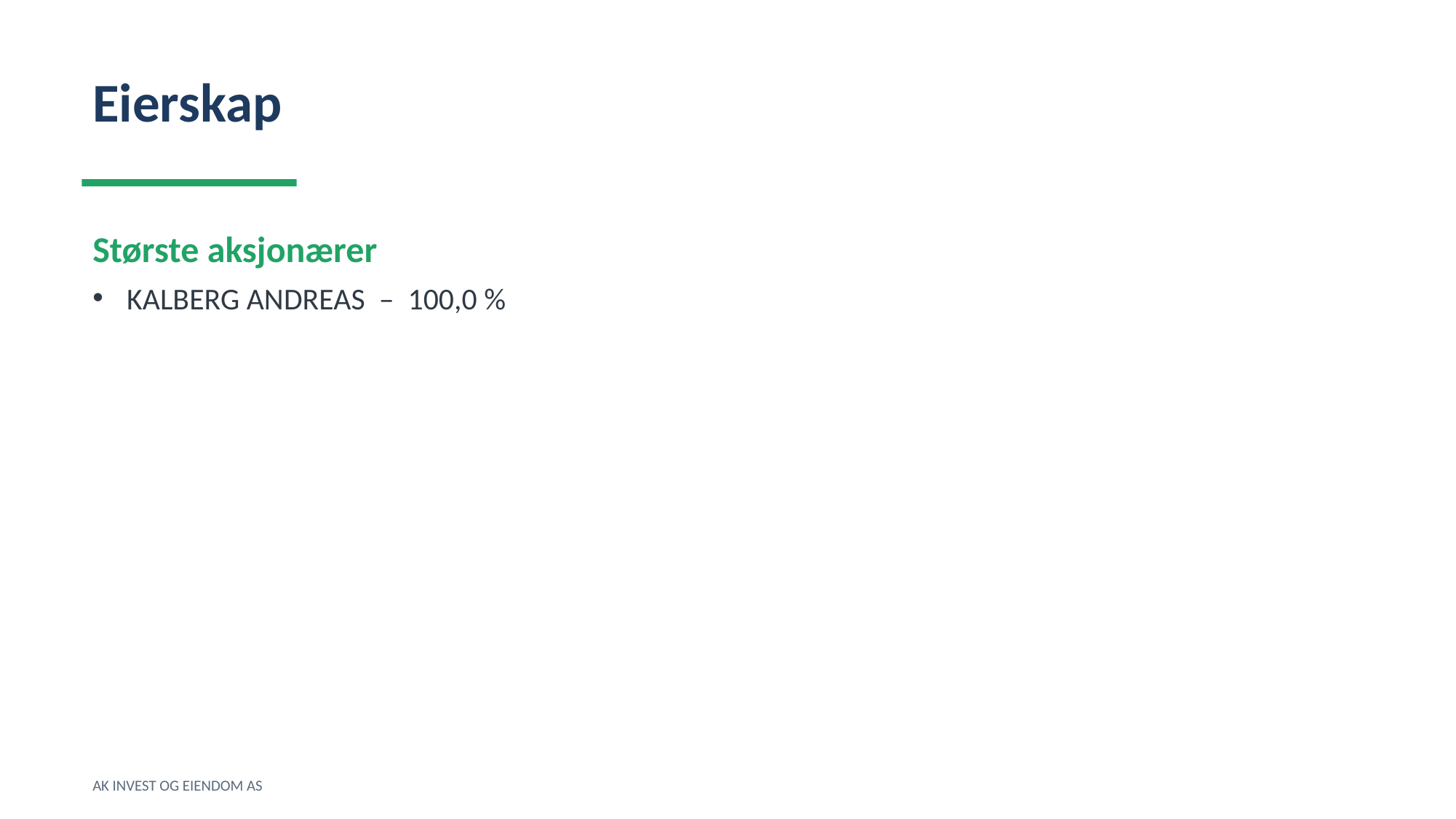

Eierskap

Største aksjonærer
KALBERG ANDREAS  –  100,0 %
AK INVEST OG EIENDOM AS